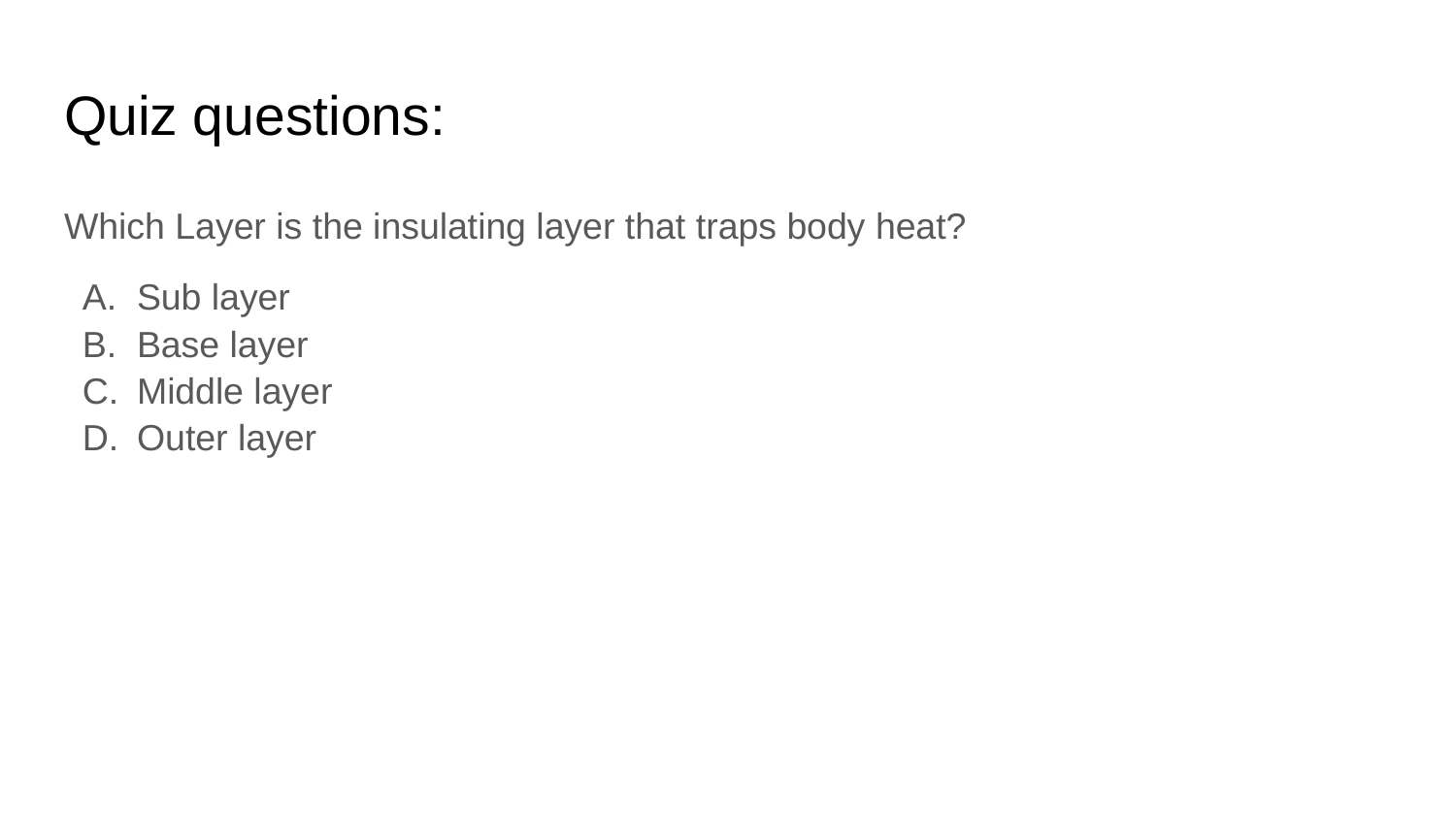

# Quiz questions:
Which Layer is the insulating layer that traps body heat?
Sub layer
Base layer
Middle layer
Outer layer